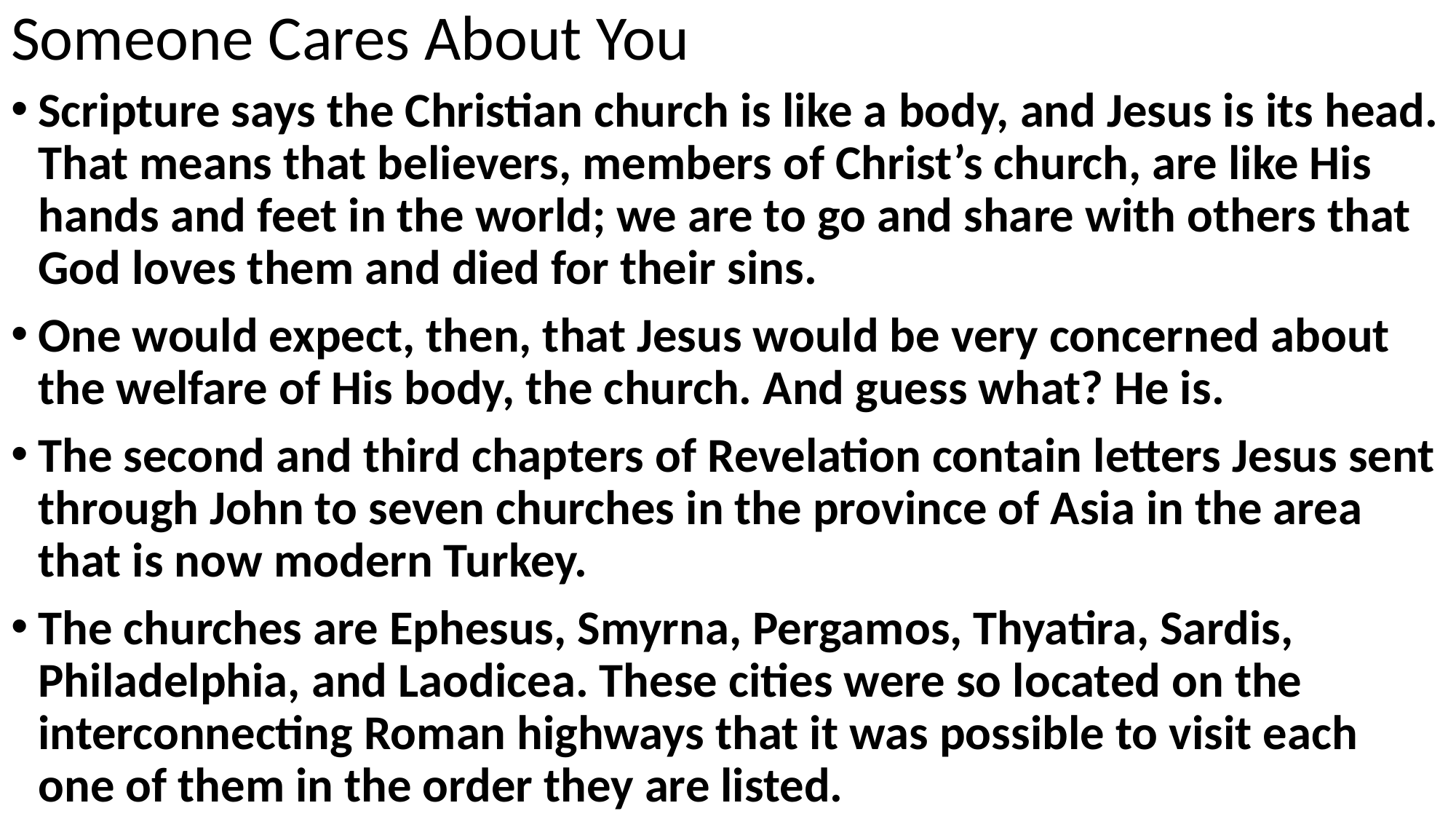

# Someone Cares About You
Scripture says the Christian church is like a body, and Jesus is its head. That means that believers, members of Christ’s church, are like His hands and feet in the world; we are to go and share with others that God loves them and died for their sins.
One would expect, then, that Jesus would be very concerned about the welfare of His body, the church. And guess what? He is.
The second and third chapters of Revelation contain letters Jesus sent through John to seven churches in the province of Asia in the area that is now modern Turkey.
The churches are Ephesus, Smyrna, Pergamos, Thyatira, Sardis, Philadelphia, and Laodicea. These cities were so located on the interconnecting Roman highways that it was possible to visit each one of them in the order they are listed.